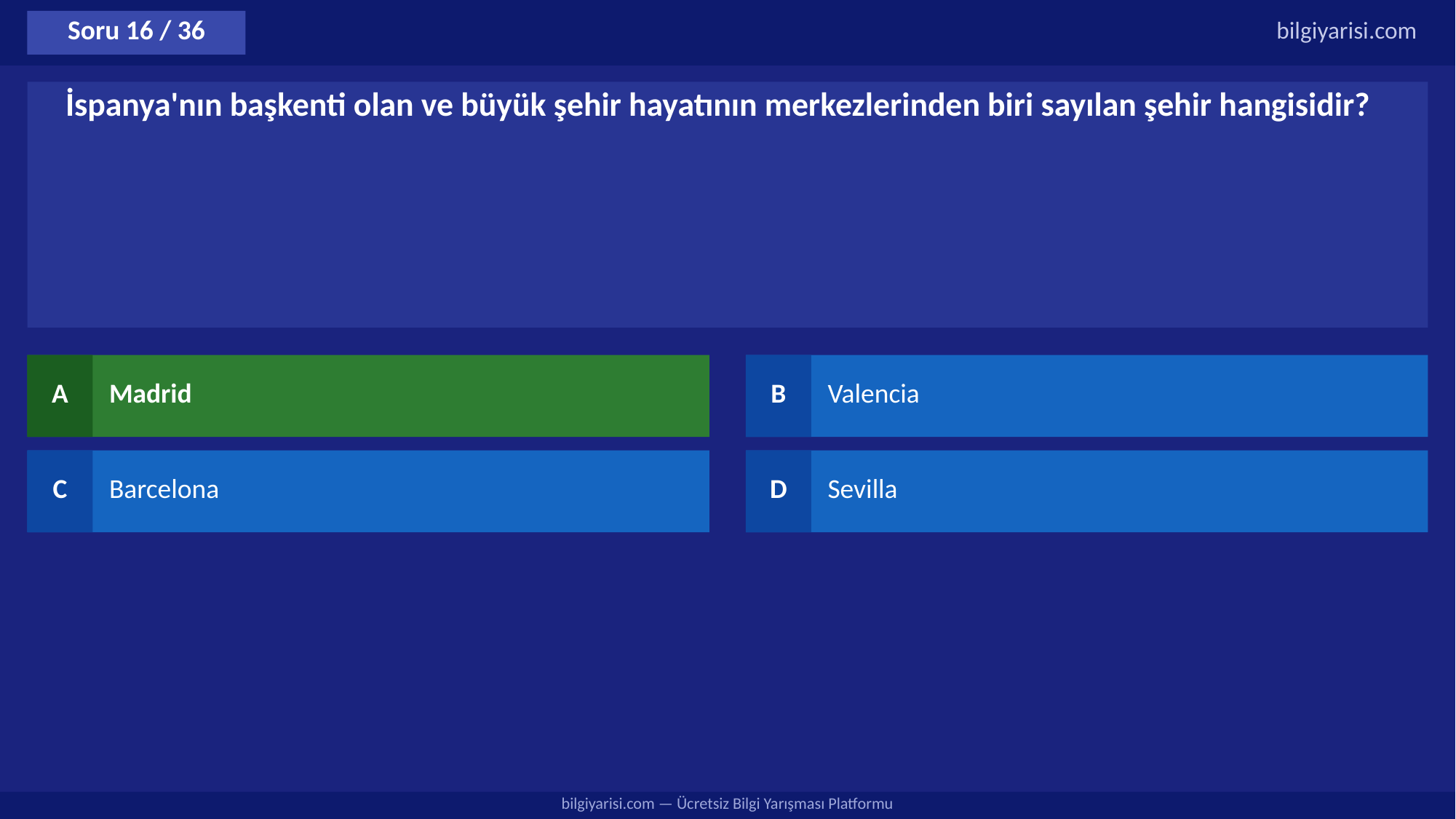

Soru 16 / 36
bilgiyarisi.com

İspanya'nın başkenti olan ve büyük şehir hayatının merkezlerinden biri sayılan şehir hangisidir?

A
Madrid

B
Valencia

C
Barcelona

D
Sevilla
bilgiyarisi.com — Ücretsiz Bilgi Yarışması Platformu